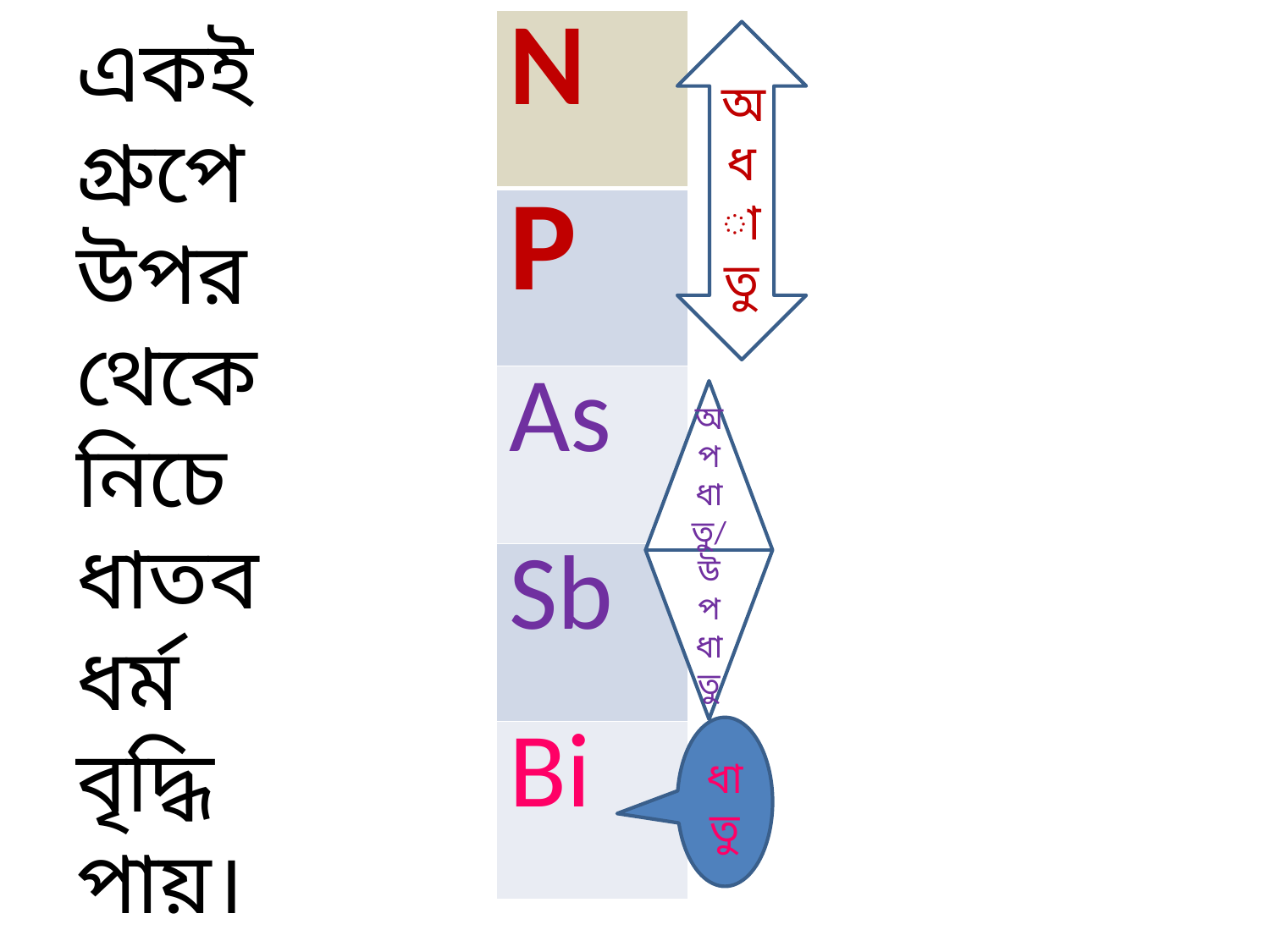

একই গ্রুপে উপর থেকে নিচে ধাতব ধর্ম বৃদ্ধি পায়।
| N |
| --- |
| P |
| As |
| Sb |
| Bi |
অধাতু
অপধাতু/উপধাতু
ধাতু